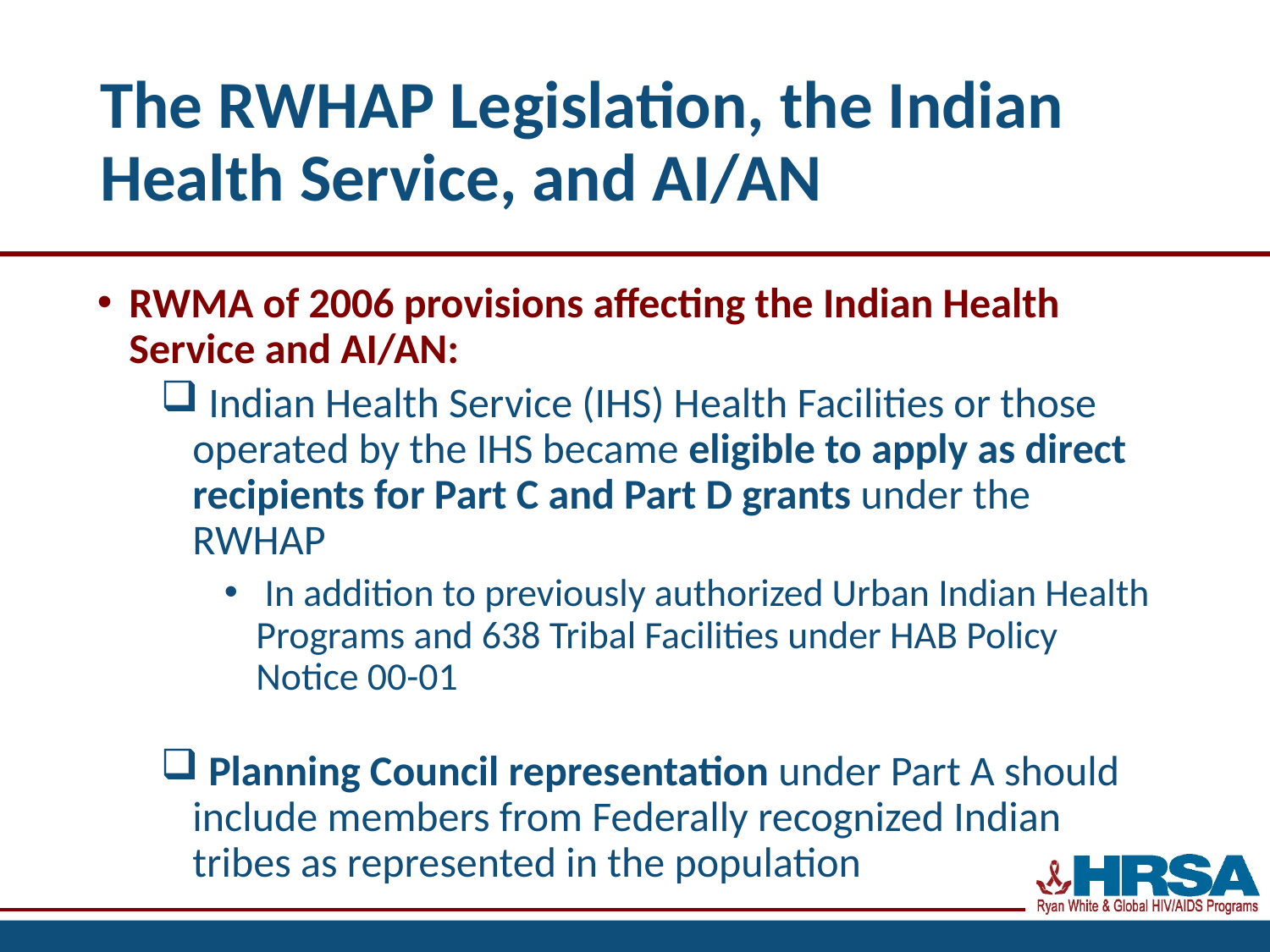

# The RWHAP Legislation, the Indian Health Service, and AI/AN
RWMA of 2006 provisions affecting the Indian Health Service and AI/AN:
 Indian Health Service (IHS) Health Facilities or those operated by the IHS became eligible to apply as direct recipients for Part C and Part D grants under the RWHAP
 In addition to previously authorized Urban Indian Health Programs and 638 Tribal Facilities under HAB Policy Notice 00-01
 Planning Council representation under Part A should include members from Federally recognized Indian tribes as represented in the population